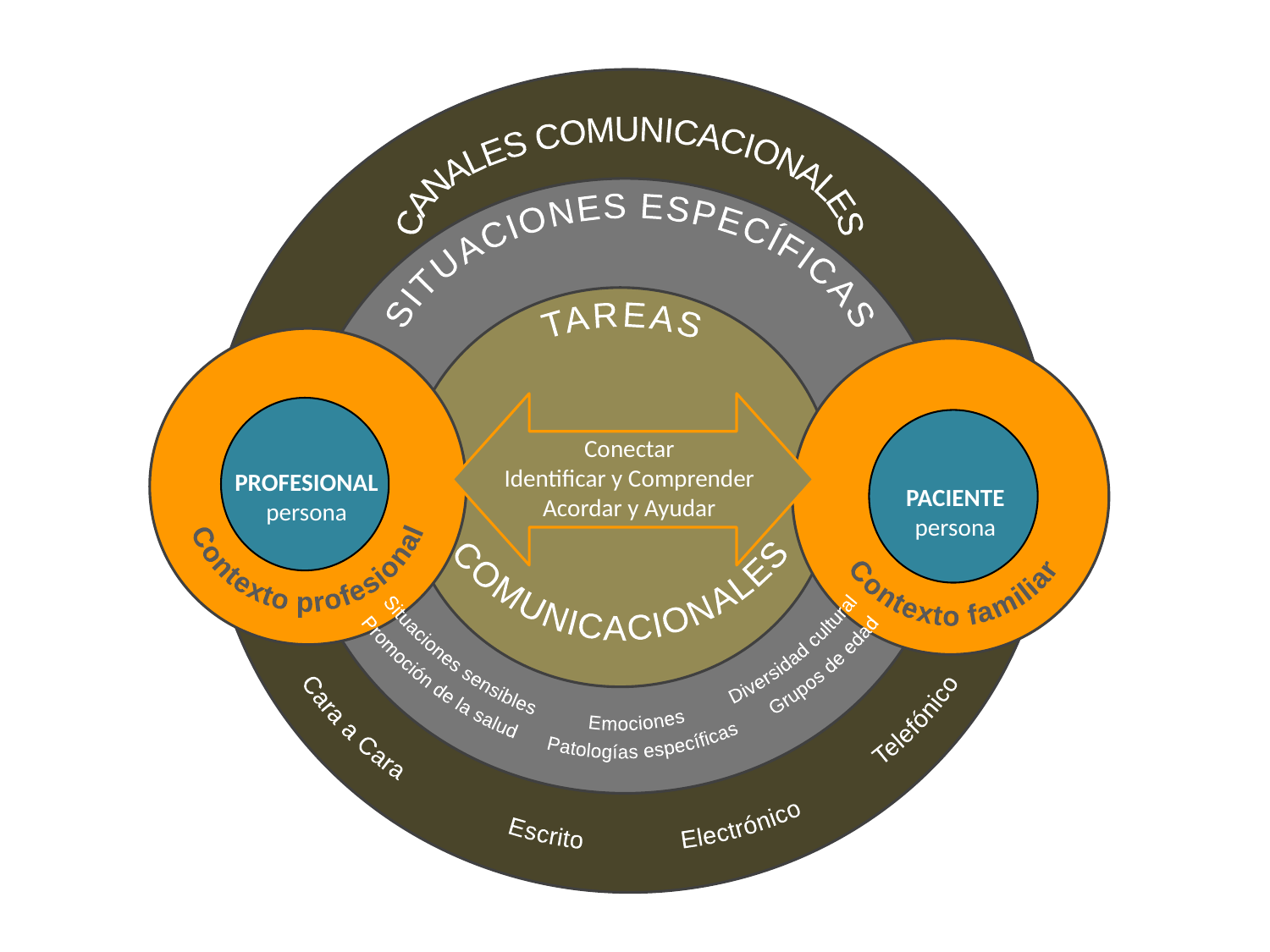

Situaciones sensibles          Emociones         Diversidad cultural

Promoción de la salud      Patologías específicas       Grupos de edad

COMUNICACIONALES

Cara a Cara                 Escrito              Electrónico             Telefónico
CANALES COMUNICACIONALES

SITUACIONES ESPECÍFICAS

TAREAS

Contexto profesional
Contexto familiar

Conectar
Identificar y Comprender
Acordar y Ayudar
PROFESIONAL
persona
PACIENTE
persona